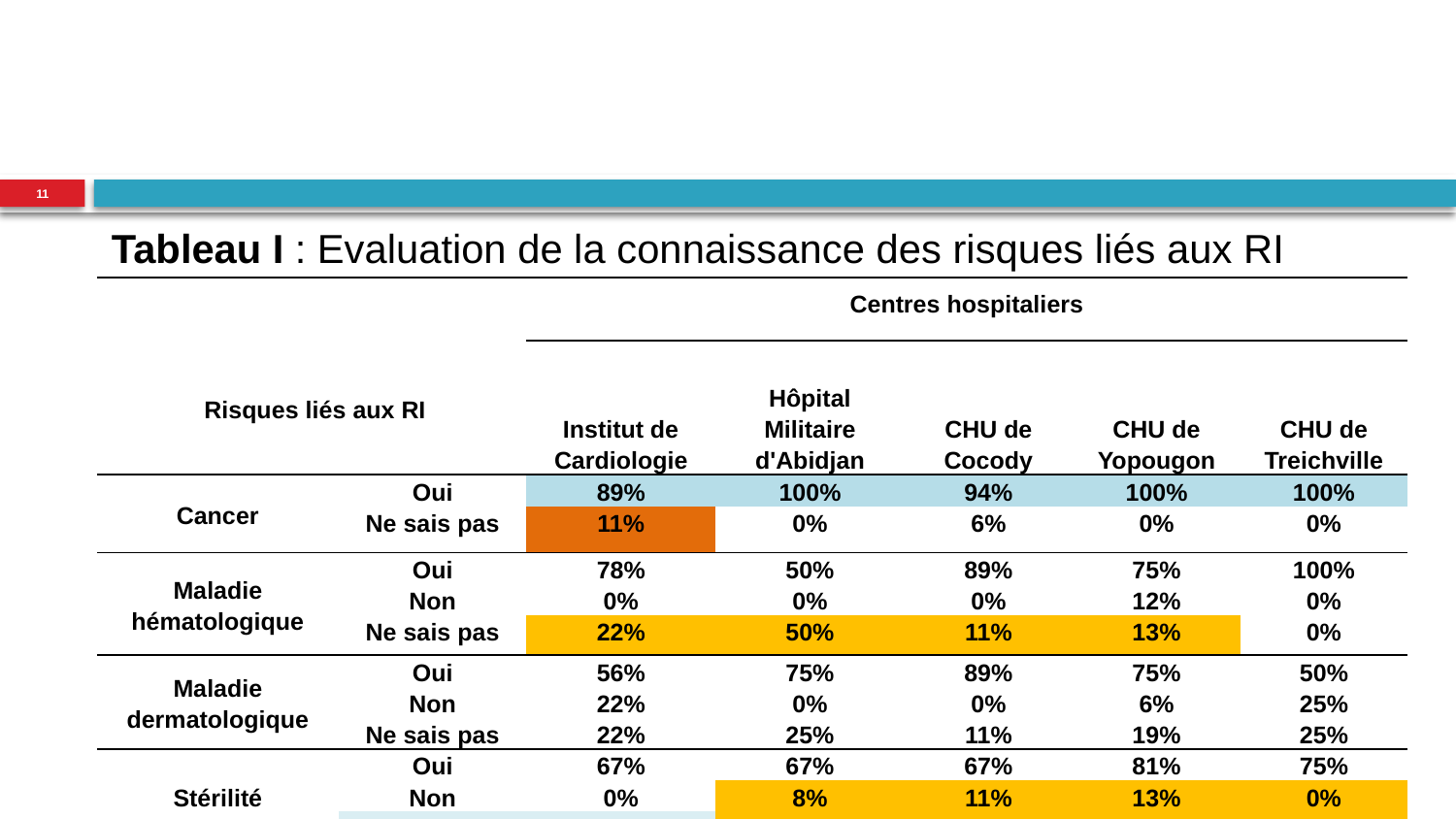

#
11
Tableau I : Evaluation de la connaissance des risques liés aux RI

| Risques liés aux RI |  | Centres hospitaliers |  |  |  |  |
| --- | --- | --- | --- | --- | --- | --- |
|  |  | Institut de Cardiologie | Hôpital Militaire d'Abidjan | CHU de Cocody | CHU de Yopougon | CHU de Treichville |
| Cancer | Oui | 89% | 100% | 94% | 100% | 100% |
|  | Ne sais pas | 11% | 0% | 6% | 0% | 0% |
| Maladie hématologique | Oui | 78% | 50% | 89% | 75% | 100% |
|  | Non | 0% | 0% | 0% | 12% | 0% |
|  | Ne sais pas | 22% | 50% | 11% | 13% | 0% |
| Maladie dermatologique | Oui | 56% | 75% | 89% | 75% | 50% |
|  | Non | 22% | 0% | 0% | 6% | 25% |
|  | Ne sais pas | 22% | 25% | 11% | 19% | 25% |
| Stérilité | Oui | 67% | 67% | 67% | 81% | 75% |
|  | Non | 0% | 8% | 11% | 13% | 0% |
|  | Ne sais pas | 33% | 25% | 22% | 6% | 25% |